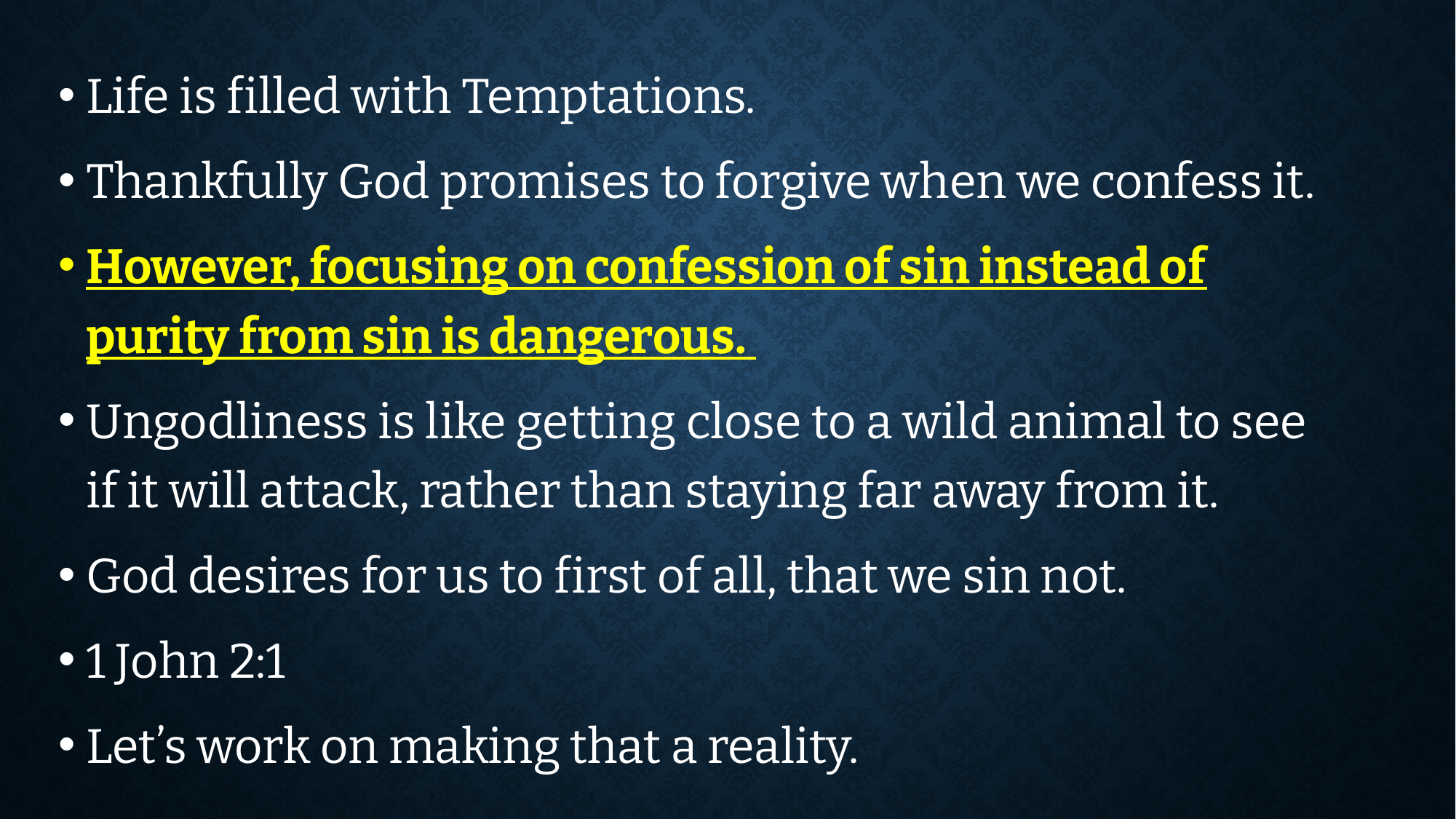

Life is filled with Temptations.
Thankfully God promises to forgive when we confess it.
However, focusing on confession of sin instead of purity from sin is dangerous.
Ungodliness is like getting close to a wild animal to see if it will attack, rather than staying far away from it.
God desires for us to first of all, that we sin not.
1 John 2:1
Let’s work on making that a reality.